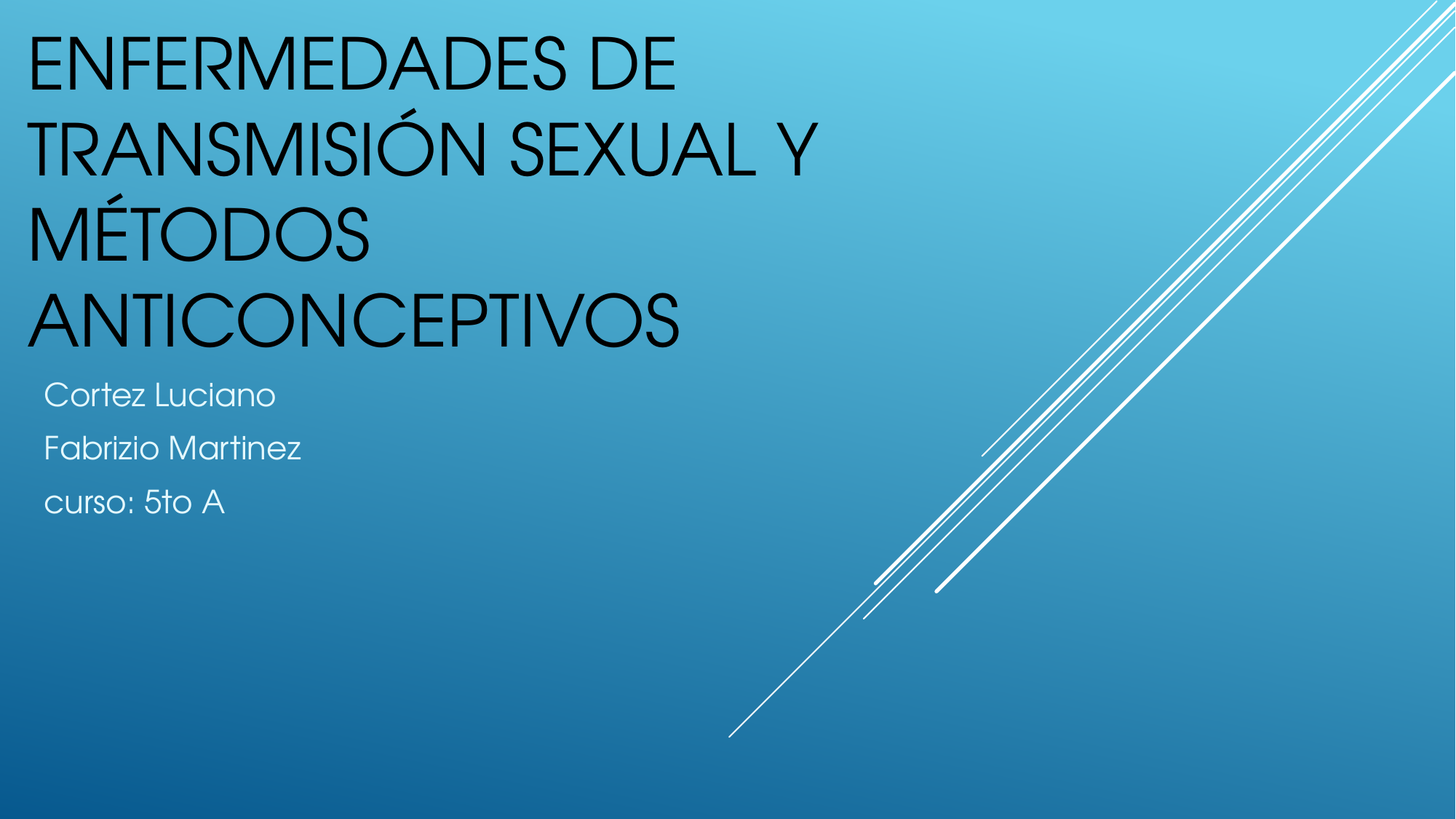

# Enfermedades de transmisión sexual y métodos anticonceptivos
Cortez Luciano
Fabrizio Martinez
curso: 5to A